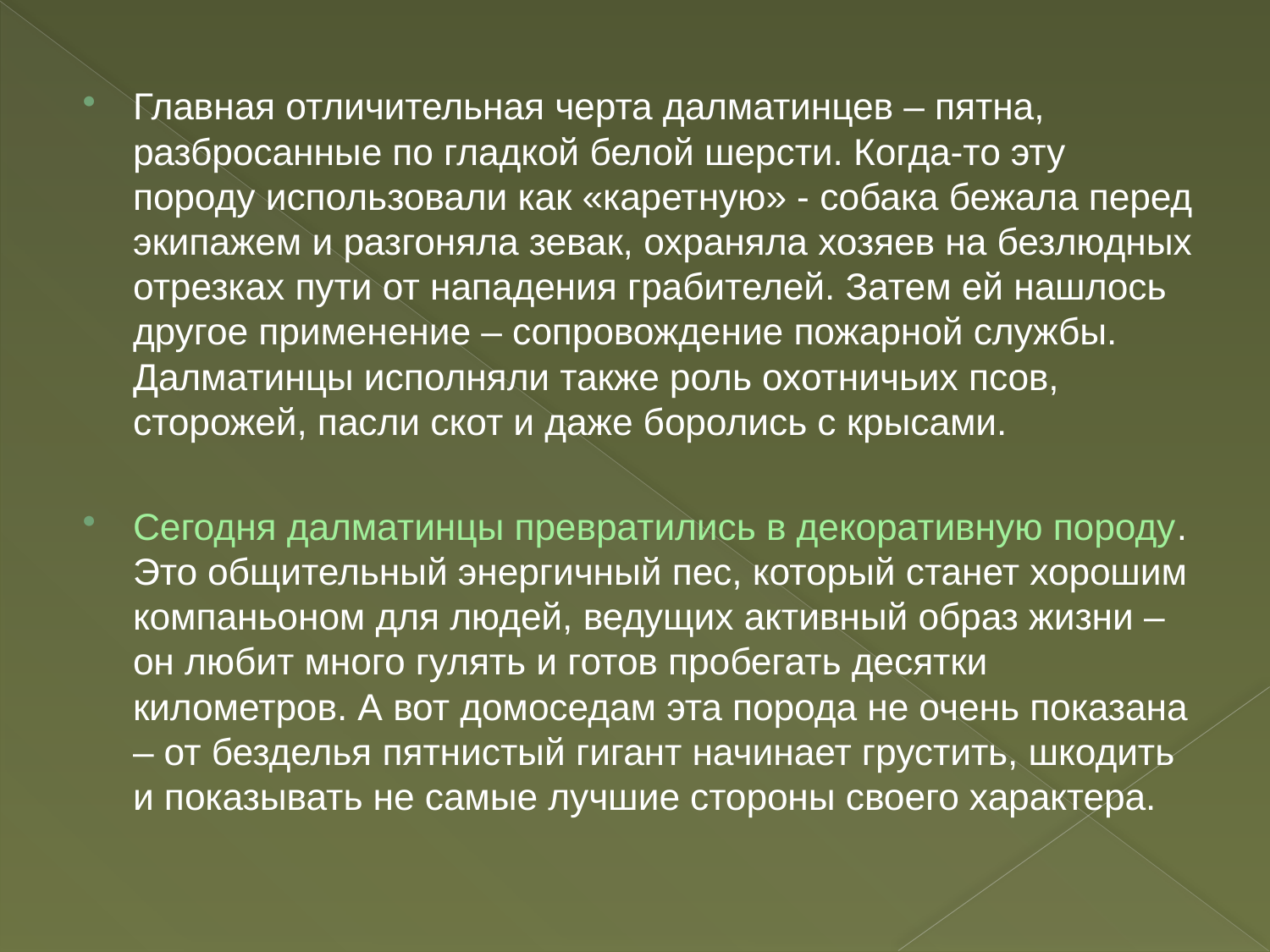

Главная отличительная черта далматинцев – пятна, разбросанные по гладкой белой шерсти. Когда-то эту породу использовали как «каретную» - собака бежала перед экипажем и разгоняла зевак, охраняла хозяев на безлюдных отрезках пути от нападения грабителей. Затем ей нашлось другое применение – сопровождение пожарной службы. Далматинцы исполняли также роль охотничьих псов, сторожей, пасли скот и даже боролись с крысами.

Сегодня далматинцы превратились в декоративную породу. Это общительный энергичный пес, который станет хорошим компаньоном для людей, ведущих активный образ жизни – он любит много гулять и готов пробегать десятки километров. А вот домоседам эта порода не очень показана – от безделья пятнистый гигант начинает грустить, шкодить и показывать не самые лучшие стороны своего характера.